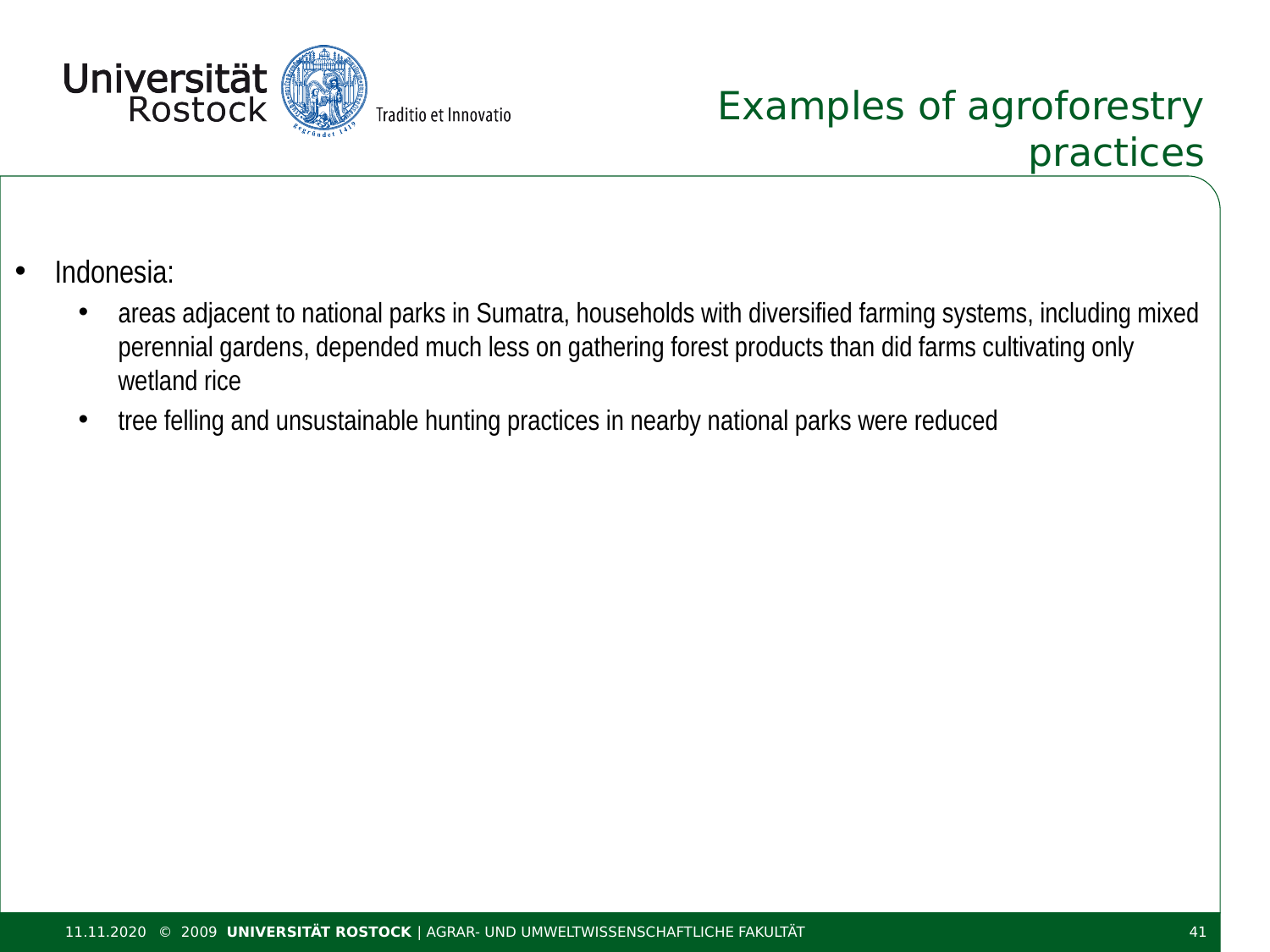

# Examples of agroforestry practices

Indonesia:
areas adjacent to national parks in Sumatra, households with diversified farming systems, including mixed perennial gardens, depended much less on gathering forest products than did farms cultivating only wetland rice
tree felling and unsustainable hunting practices in nearby national parks were reduced

11.11.2020
©  2009  UNIVERSITÄT ROSTOCK | Agrar- und Umweltwissenschaftliche Fakultät
41